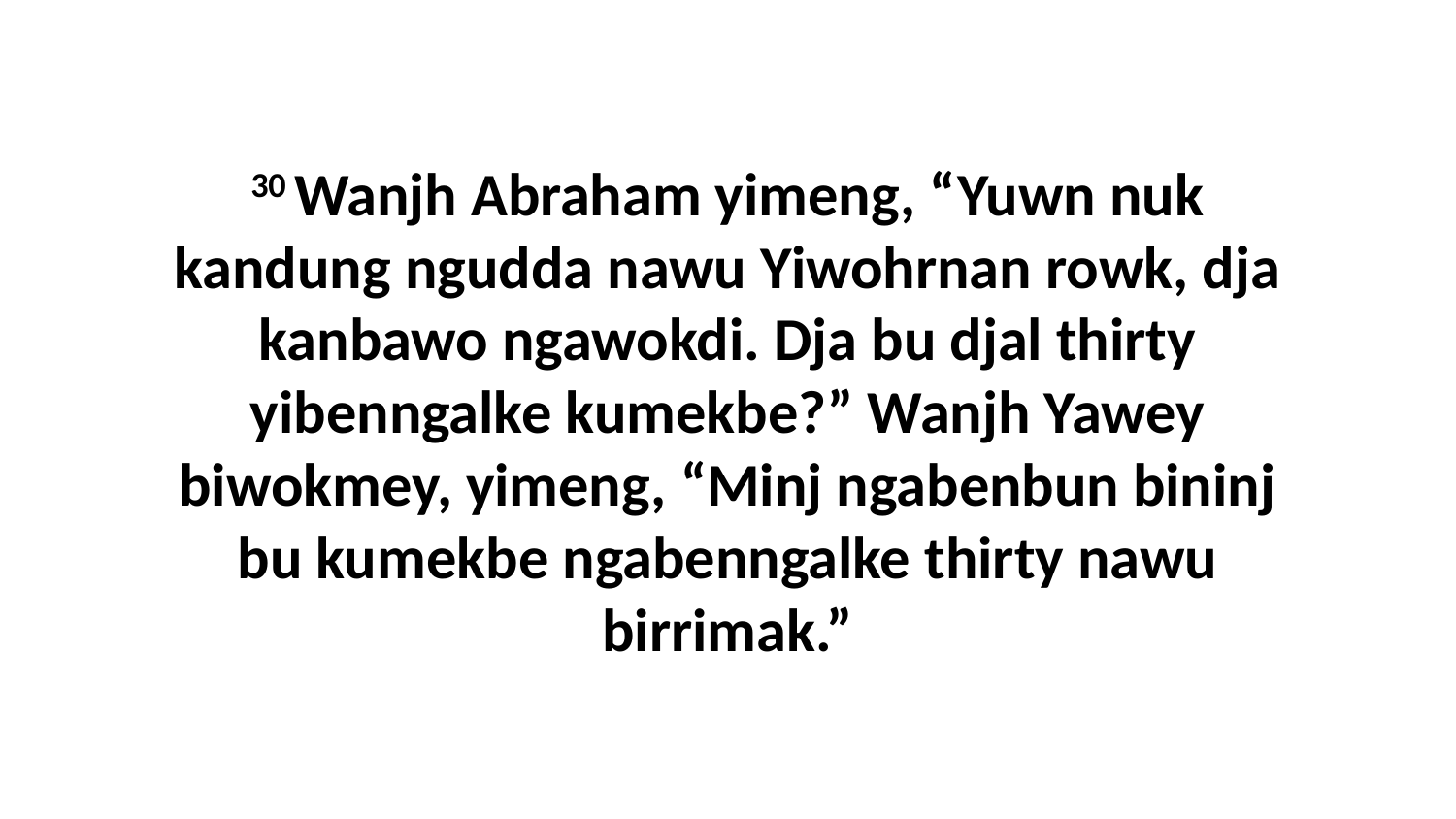

30 Wanjh Abraham yimeng, “Yuwn nuk kandung ngudda nawu Yiwohrnan rowk, dja kanbawo ngawokdi. Dja bu djal thirty yibenngalke kumekbe?” Wanjh Yawey biwokmey, yimeng, “Minj ngabenbun bininj bu kumekbe ngabenngalke thirty nawu birrimak.”